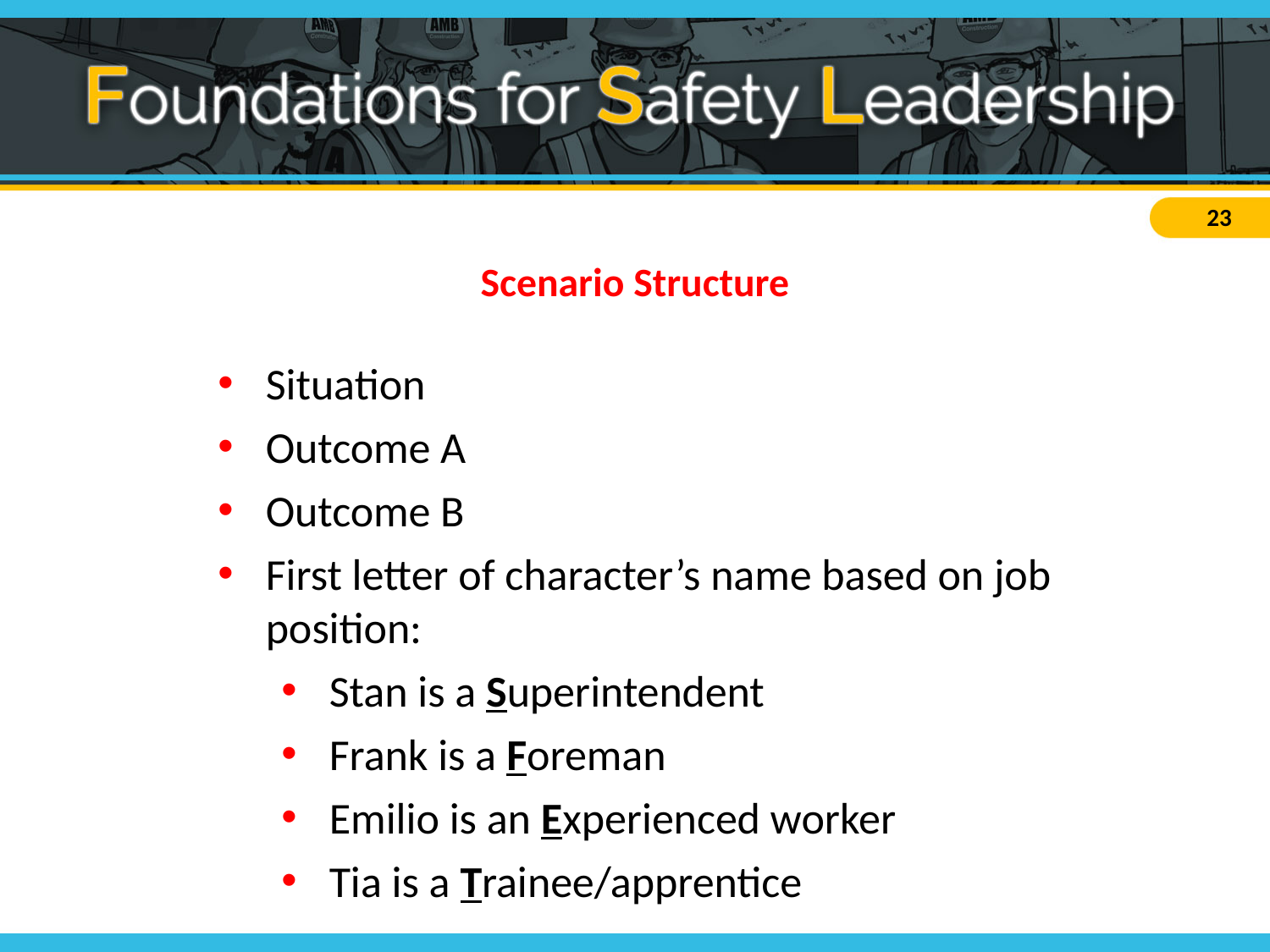

# Scenario Structure
Situation
Outcome A
Outcome B
First letter of character’s name based on job position:
Stan is a Superintendent
Frank is a Foreman
Emilio is an Experienced worker
Tia is a Trainee/apprentice